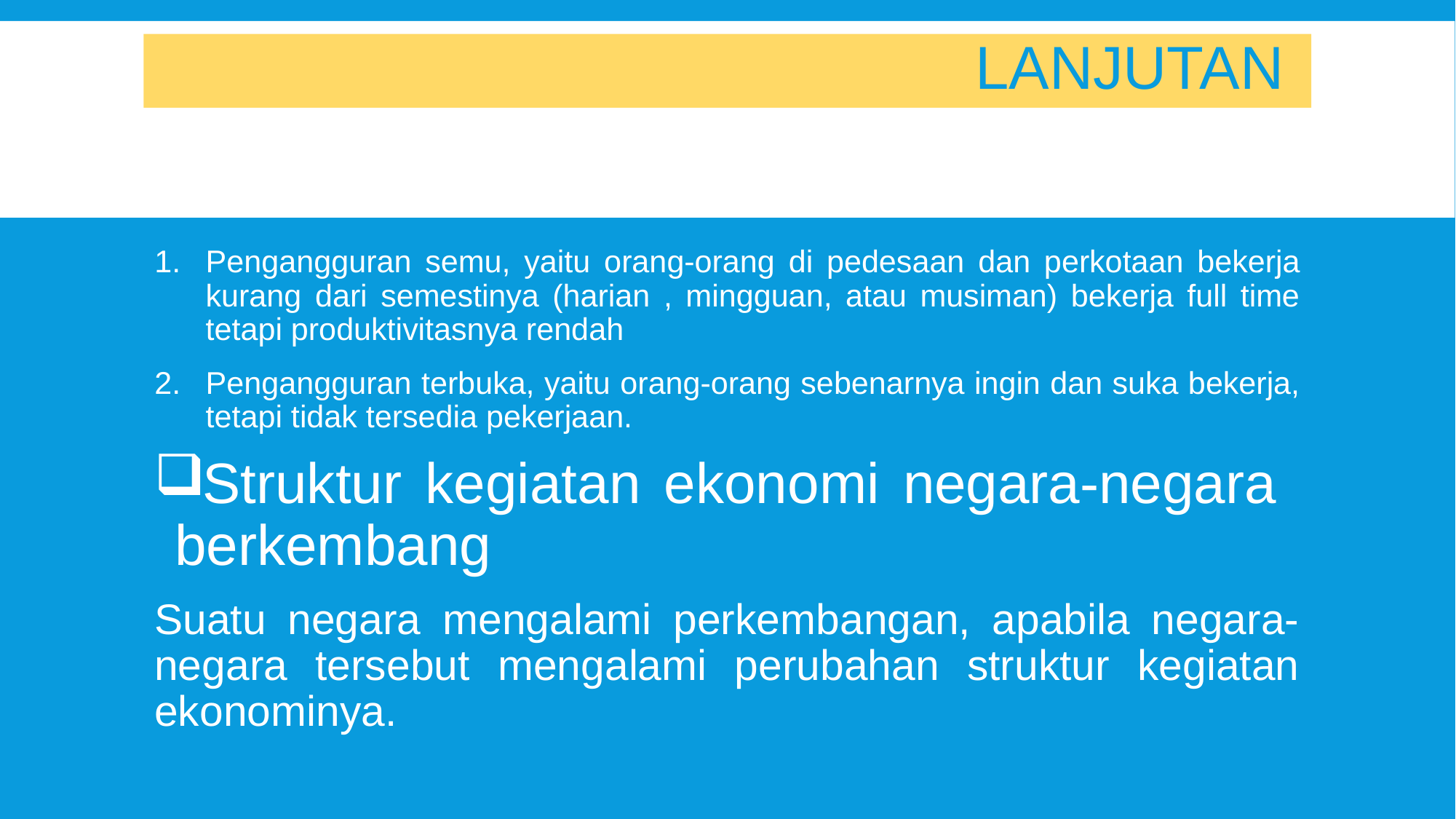

# Lanjutan
Pengangguran semu, yaitu orang-orang di pedesaan dan perkotaan bekerja kurang dari semestinya (harian , mingguan, atau musiman) bekerja full time tetapi produktivitasnya rendah
Pengangguran terbuka, yaitu orang-orang sebenarnya ingin dan suka bekerja, tetapi tidak tersedia pekerjaan.
Struktur kegiatan ekonomi negara-negara  berkembang
Suatu negara mengalami perkembangan, apabila negara-negara tersebut mengalami perubahan struktur kegiatan ekonominya.